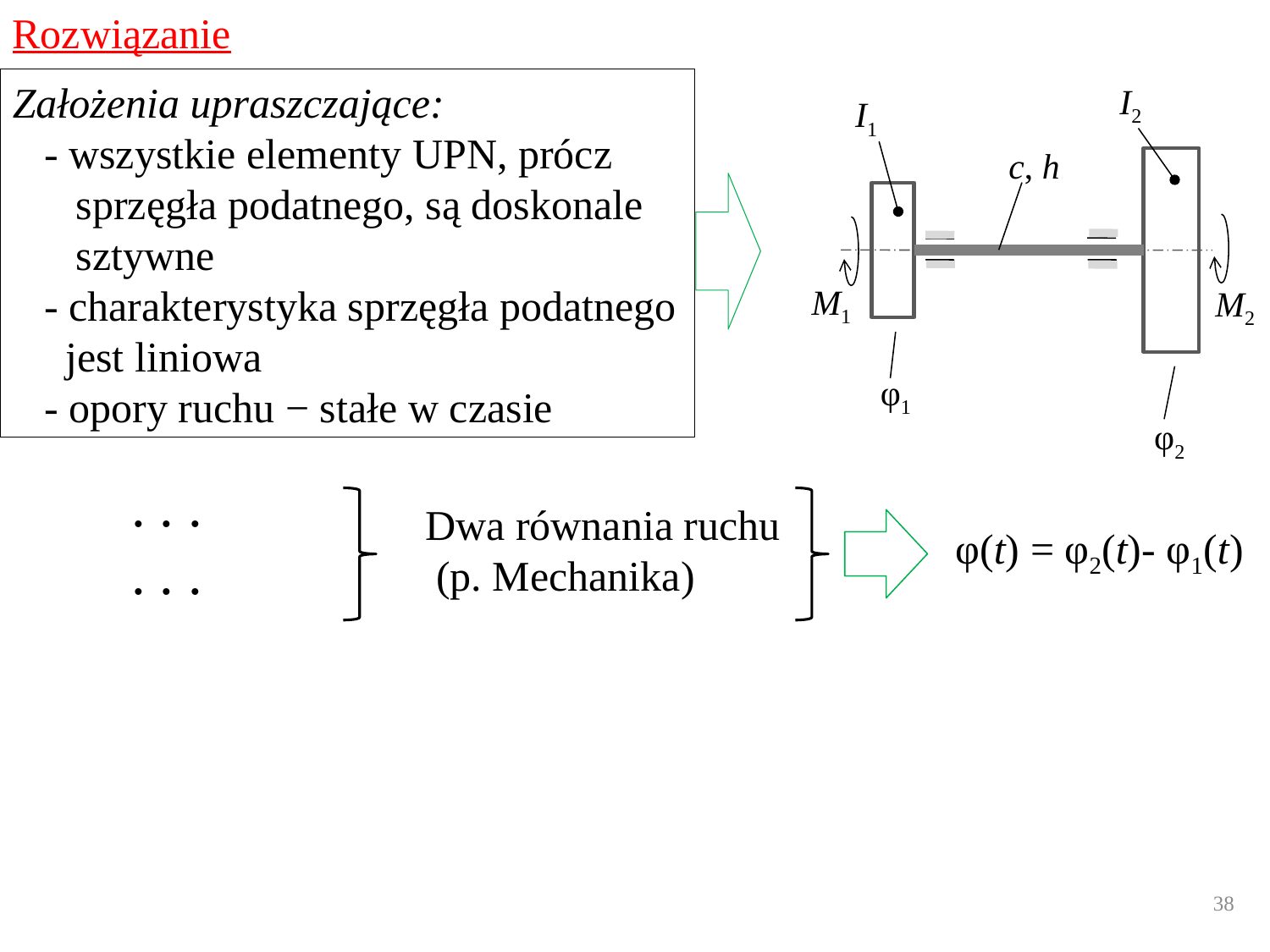

Rozwiązanie
Założenia upraszczające:
   - wszystkie elementy UPN, prócz
      sprzęgła podatnego, są doskonale
      sztywne
   - charakterystyka sprzęgła podatnego
     jest liniowa
   - opory ruchu − stałe w czasie
I2
I1
c, h

M2
φ1
φ2

M1
. . .
. . .

Dwa równania ruchu
 (p. Mechanika)

φ(t) = φ2(t)- φ1(t)
38